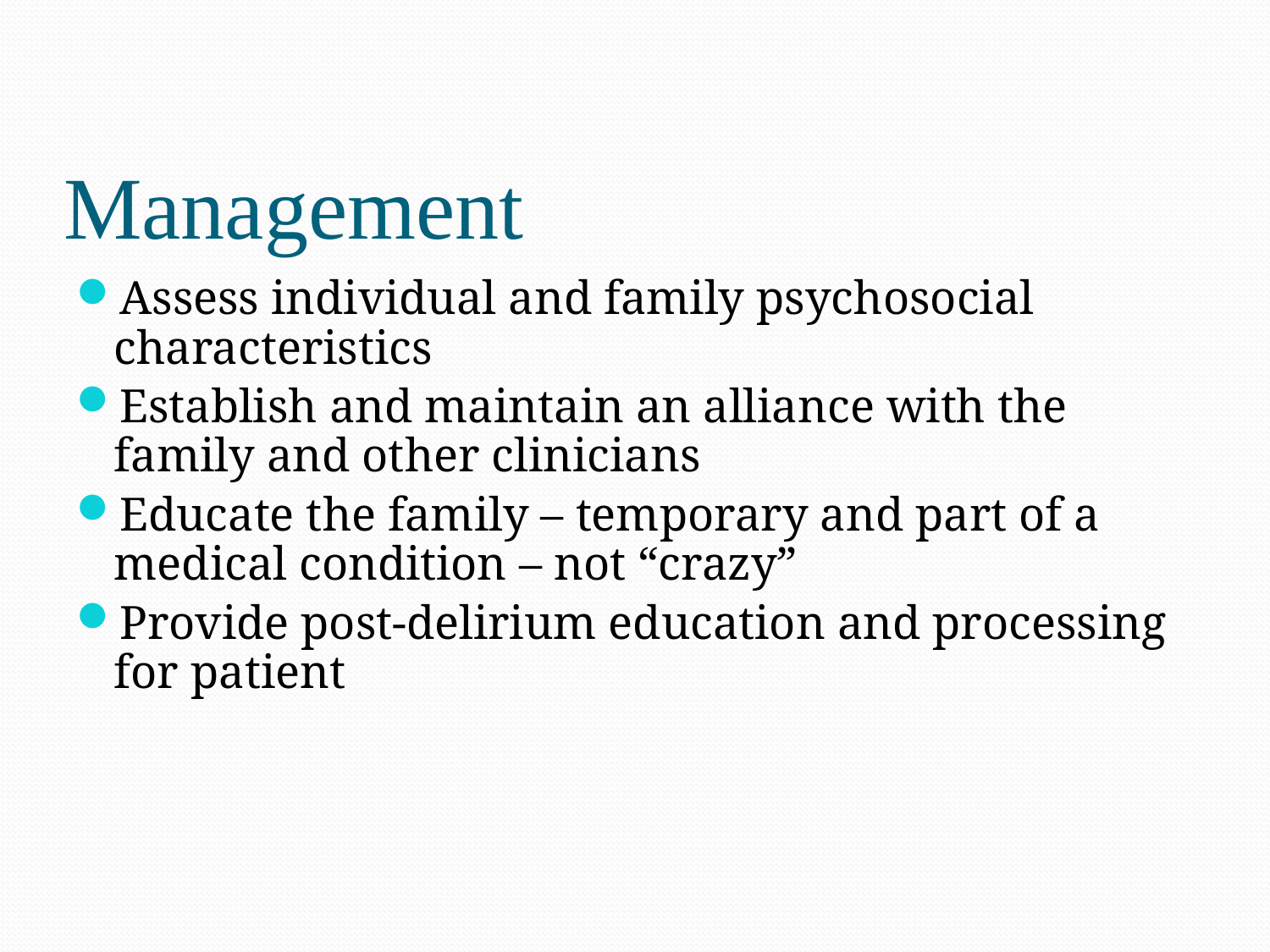

# Management
Assess individual and family psychosocial characteristics
Establish and maintain an alliance with the family and other clinicians
Educate the family – temporary and part of a medical condition – not “crazy”
Provide post-delirium education and processing for patient